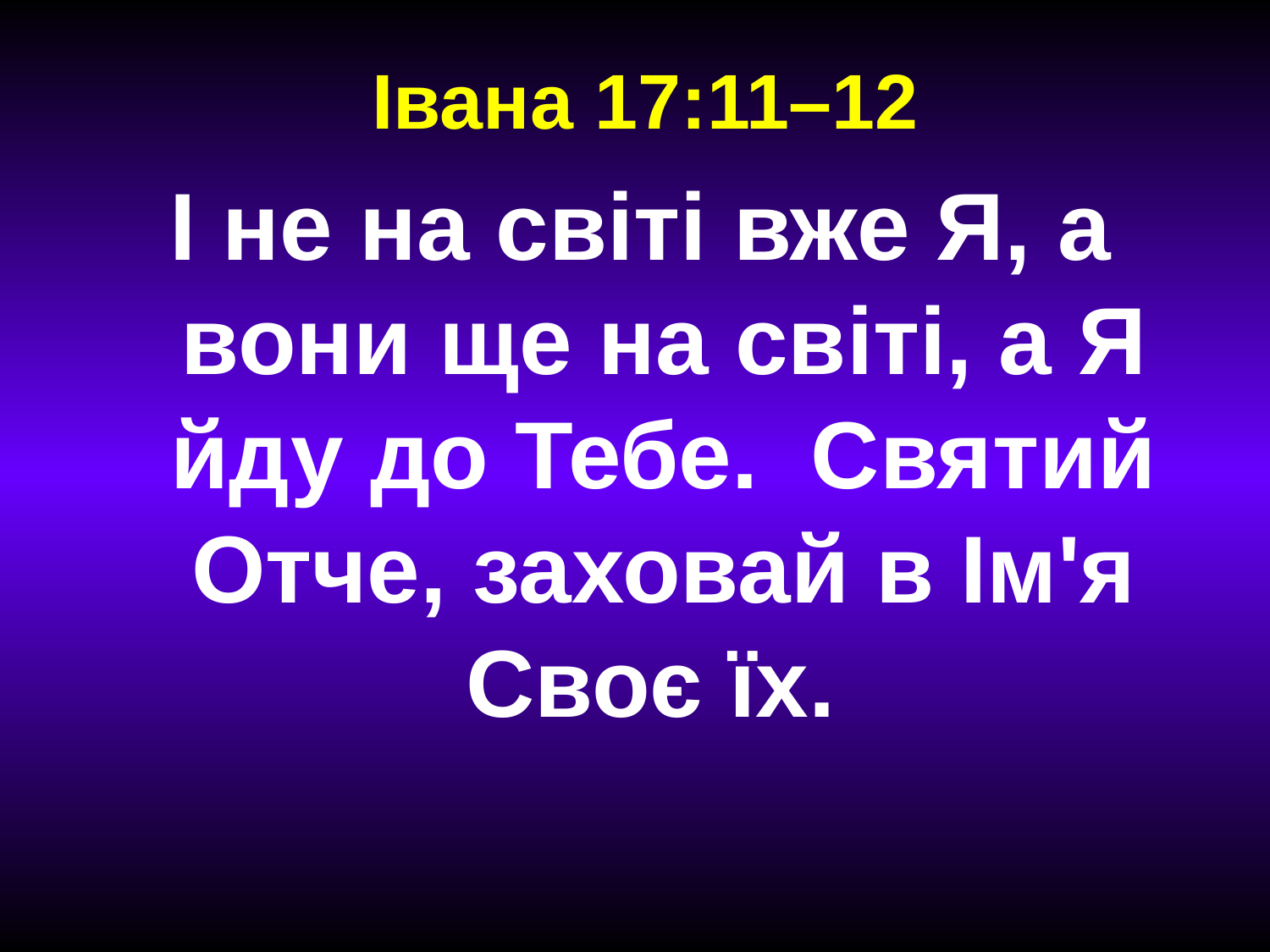

Івана 17:11–12
# І не на світі вже Я, а вони ще на світі, а Я йду до Тебе.  Святий Отче, заховай в Ім'я Своє їх.